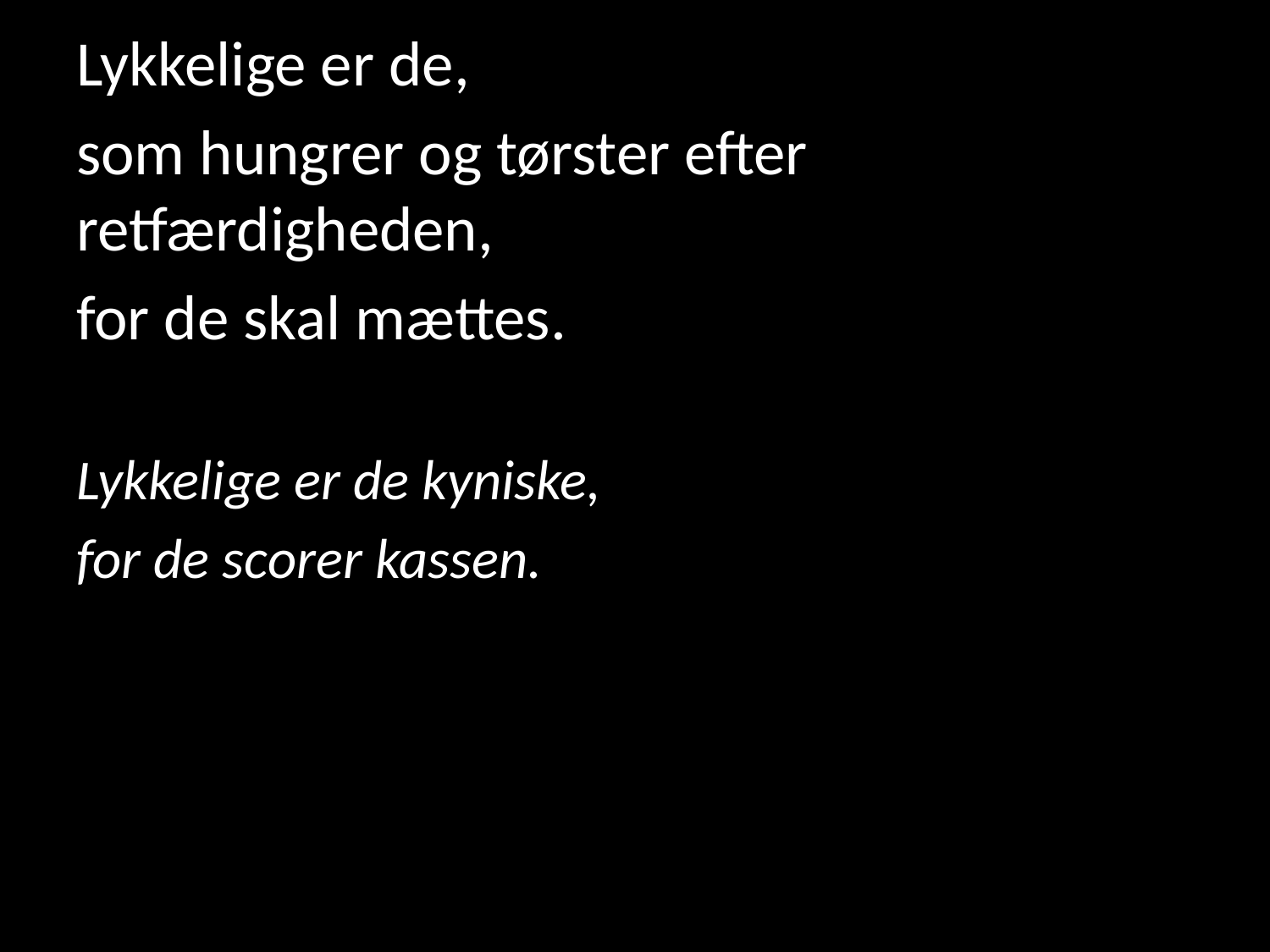

Lykkelige er de,
som hungrer og tørster efter retfærdigheden,
for de skal mættes.

Lykkelige er de kyniske,
for de scorer kassen.